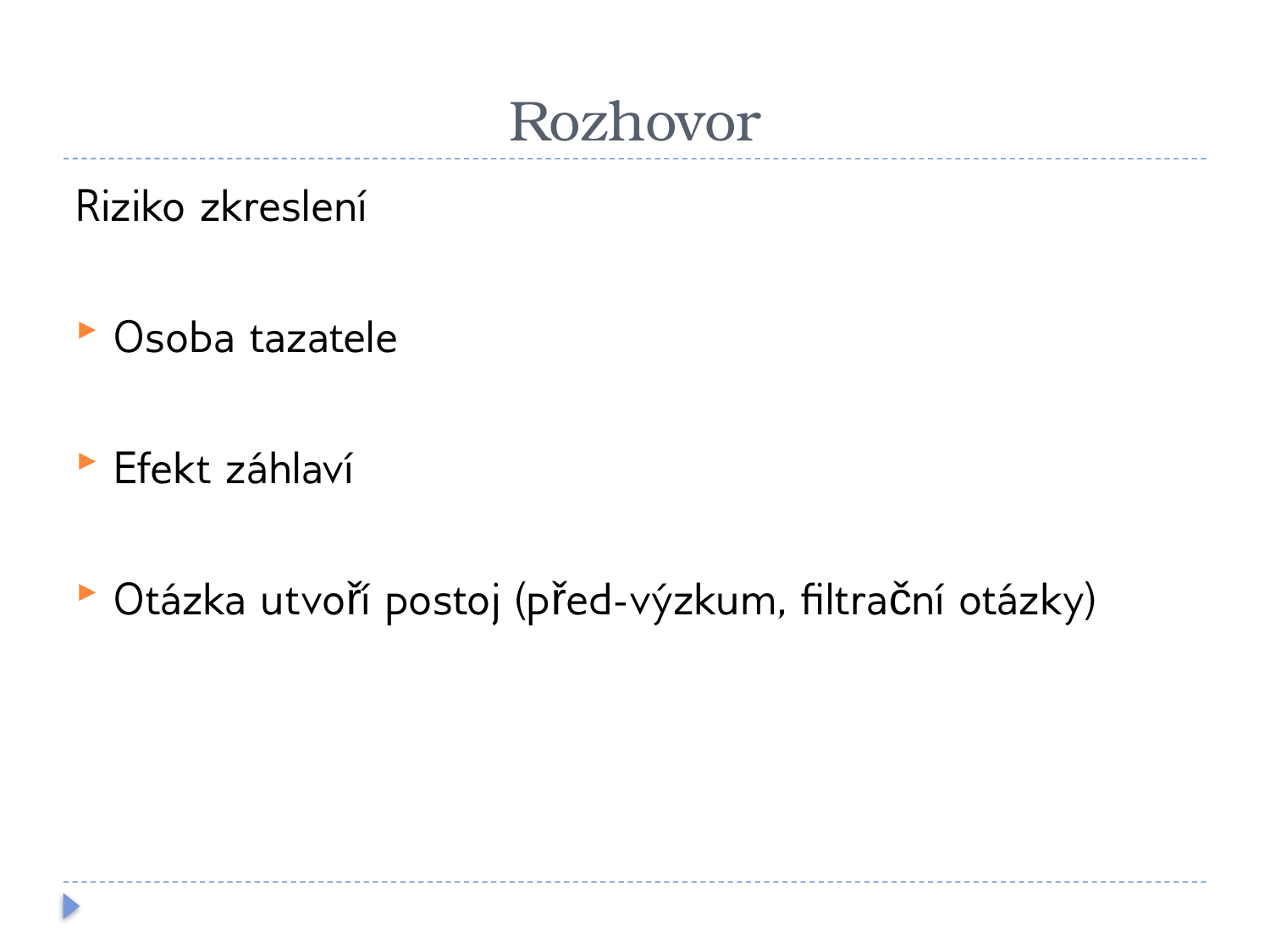

# Rozhovor
Riziko zkreslení

Osoba tazatele

Efekt záhlaví

Otázka utvoří postoj (před-výzkum, filtrační otázky)